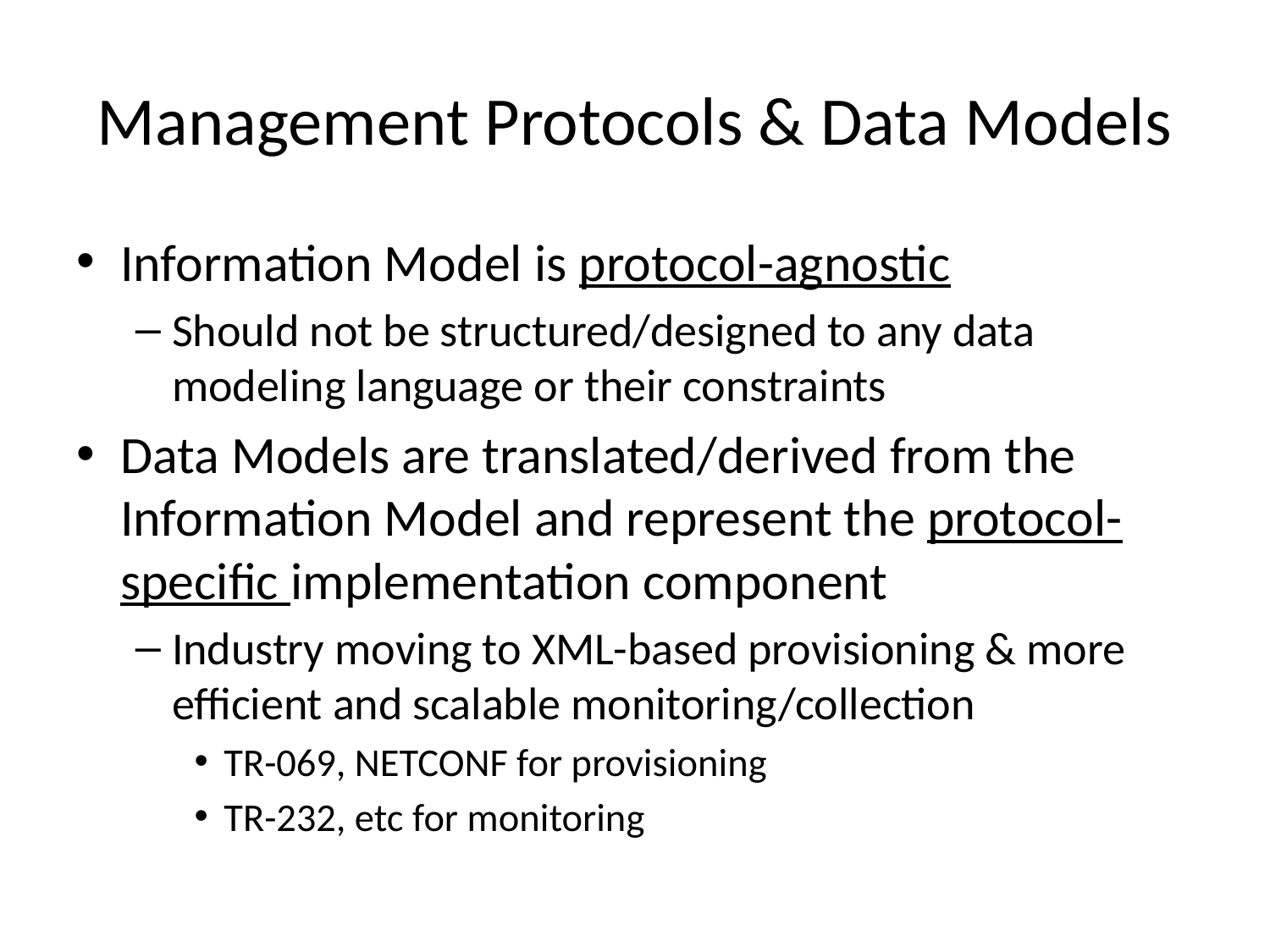

# Management Protocols & Data Models
Information Model is protocol-agnostic
Should not be structured/designed to any data modeling language or their constraints
Data Models are translated/derived from the Information Model and represent the protocol-specific implementation component
Industry moving to XML-based provisioning & more efficient and scalable monitoring/collection
TR-069, NETCONF for provisioning
TR-232, etc for monitoring